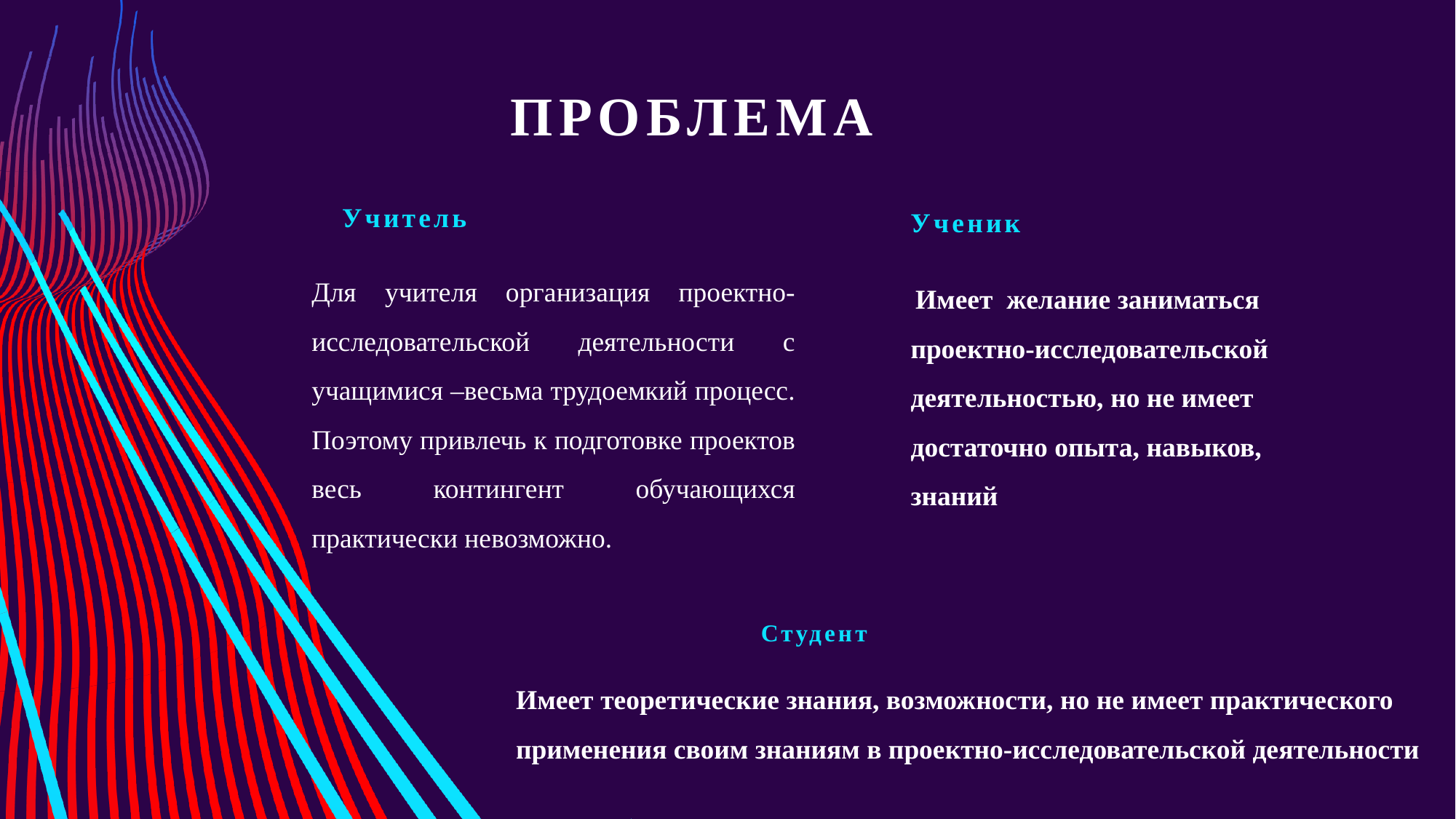

# Проблема
Учитель
Ученик
Для учителя организация проектно-исследовательской деятельности с учащимися –весьма трудоемкий процесс. Поэтому привлечь к подготовке проектов весь контингент обучающихся практически невозможно.
 Имеет  желание заниматься проектно-исследовательской деятельностью, но не имеет достаточно опыта, навыков, знаний
Студент
Имеет теоретические знания, возможности, но не имеет практического применения своим знаниям в проектно-исследовательской деятельности